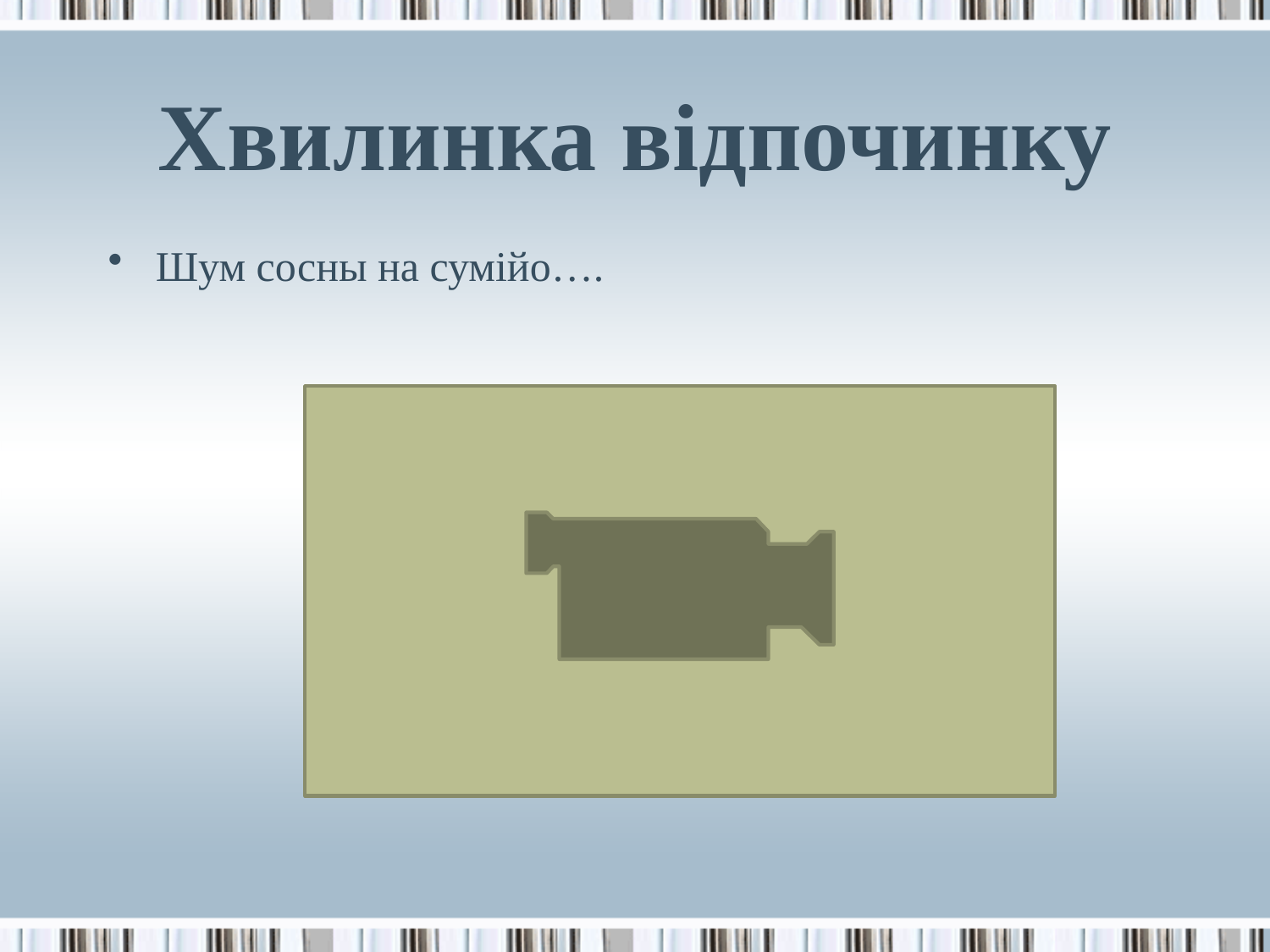

# Хвилинка відпочинку
Шум сосны на сумійо….